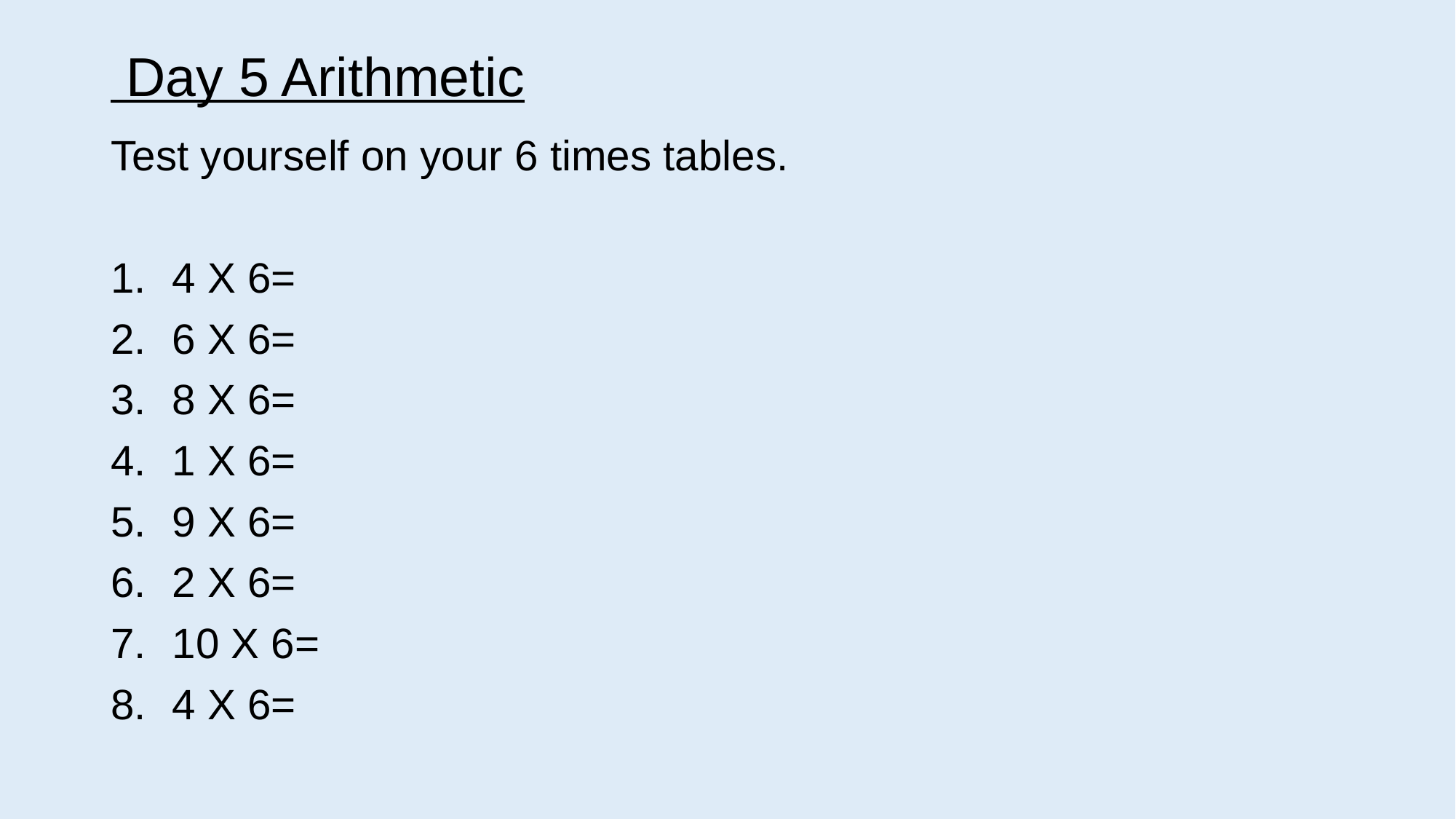

# Day 5 Arithmetic
Test yourself on your 6 times tables.

4 X 6=
6 X 6=
8 X 6=
1 X 6=
9 X 6=
2 X 6=
10 X 6=
4 X 6=